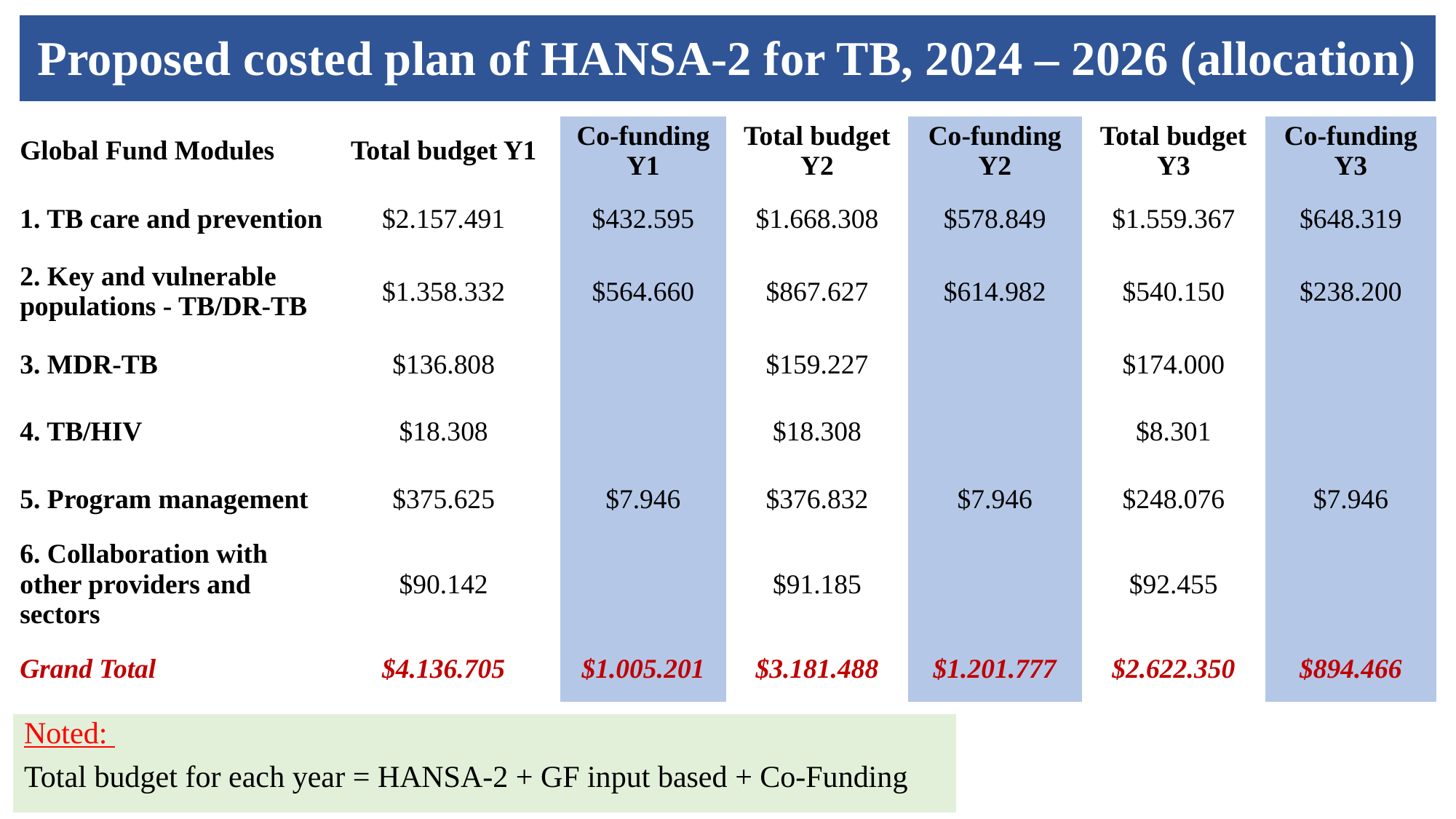

| Proposed costed plan of HANSA-2 for TB, 2024 – 2026 (allocation) |
| --- |
| Global Fund Modules | Total budget Y1 | Co-funding Y1 | Total budget Y2 | Co-funding Y2 | Total budget Y3 | Co-funding Y3 |
| --- | --- | --- | --- | --- | --- | --- |
| 1. TB care and prevention | $2.157.491 | $432.595 | $1.668.308 | $578.849 | $1.559.367 | $648.319 |
| 2. Key and vulnerable populations - TB/DR-TB | $1.358.332 | $564.660 | $867.627 | $614.982 | $540.150 | $238.200 |
| 3. MDR-TB | $136.808 |  | $159.227 |  | $174.000 |  |
| 4. TB/HIV | $18.308 |  | $18.308 |  | $8.301 |  |
| 5. Program management | $375.625 | $7.946 | $376.832 | $7.946 | $248.076 | $7.946 |
| 6. Collaboration with other providers and sectors | $90.142 |  | $91.185 |  | $92.455 |  |
| Grand Total | $4.136.705 | $1.005.201 | $3.181.488 | $1.201.777 | $2.622.350 | $894.466 |
Noted:
Total budget for each year = HANSA-2 + GF input based + Co-Funding